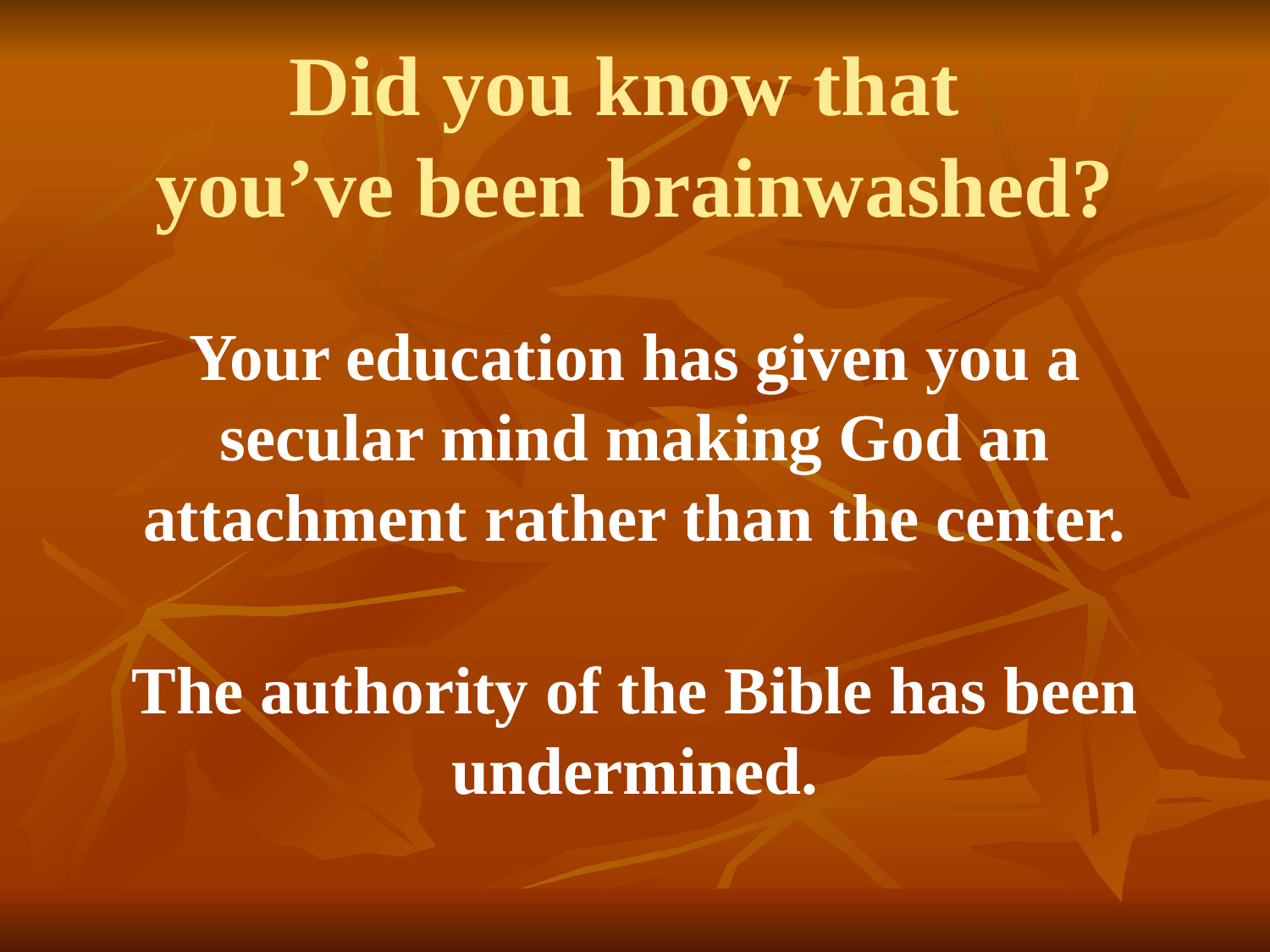

# Did you know that you’ve been brainwashed?
Your education has given you a secular mind making God an attachment rather than the center.

The authority of the Bible has been undermined.